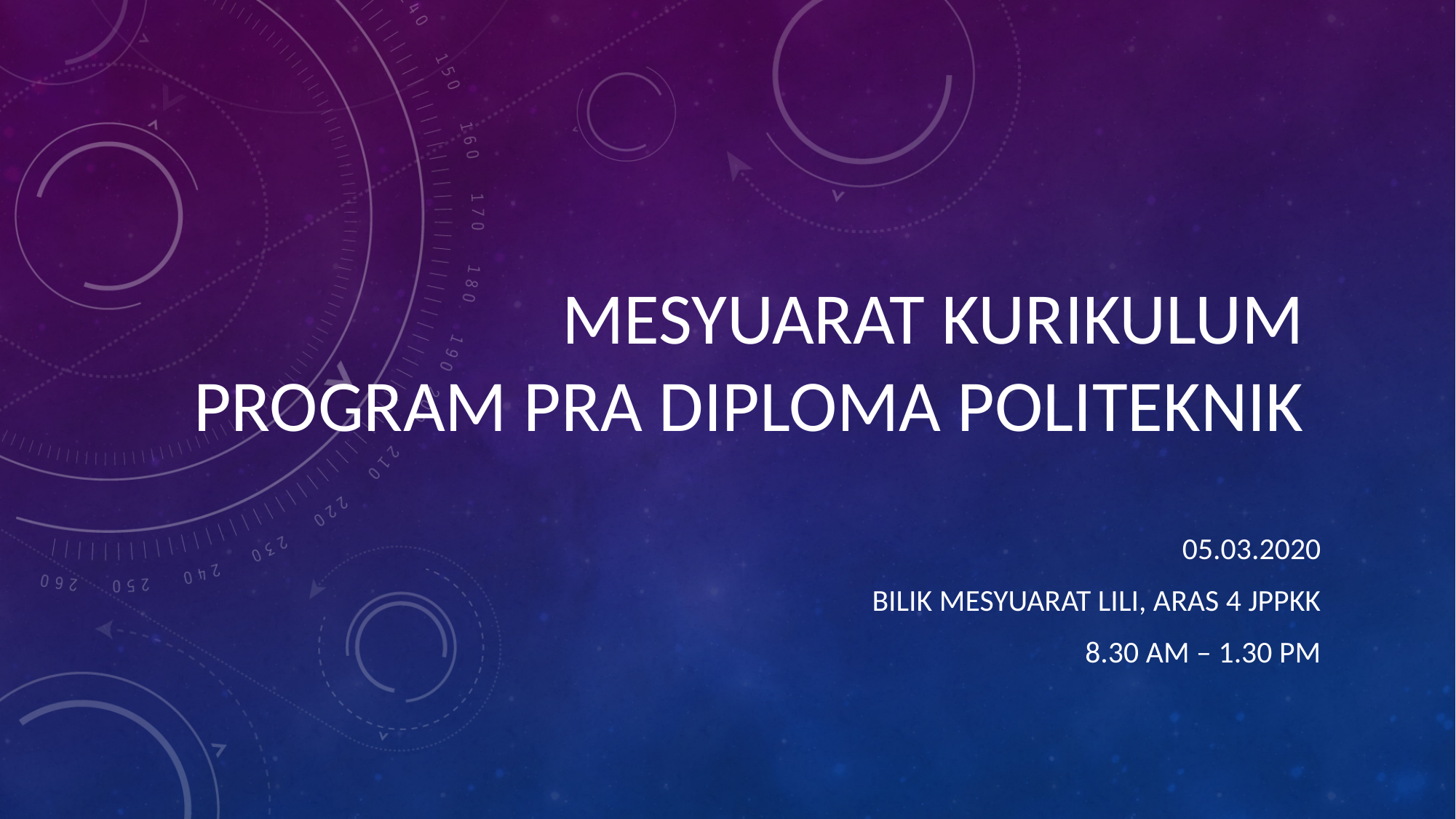

# Mesyuarat kurikulum program pra diploma politeknik
05.03.2020
Bilik mesyuarat LILI, aras 4 jppkk
8.30 am – 1.30 Pm